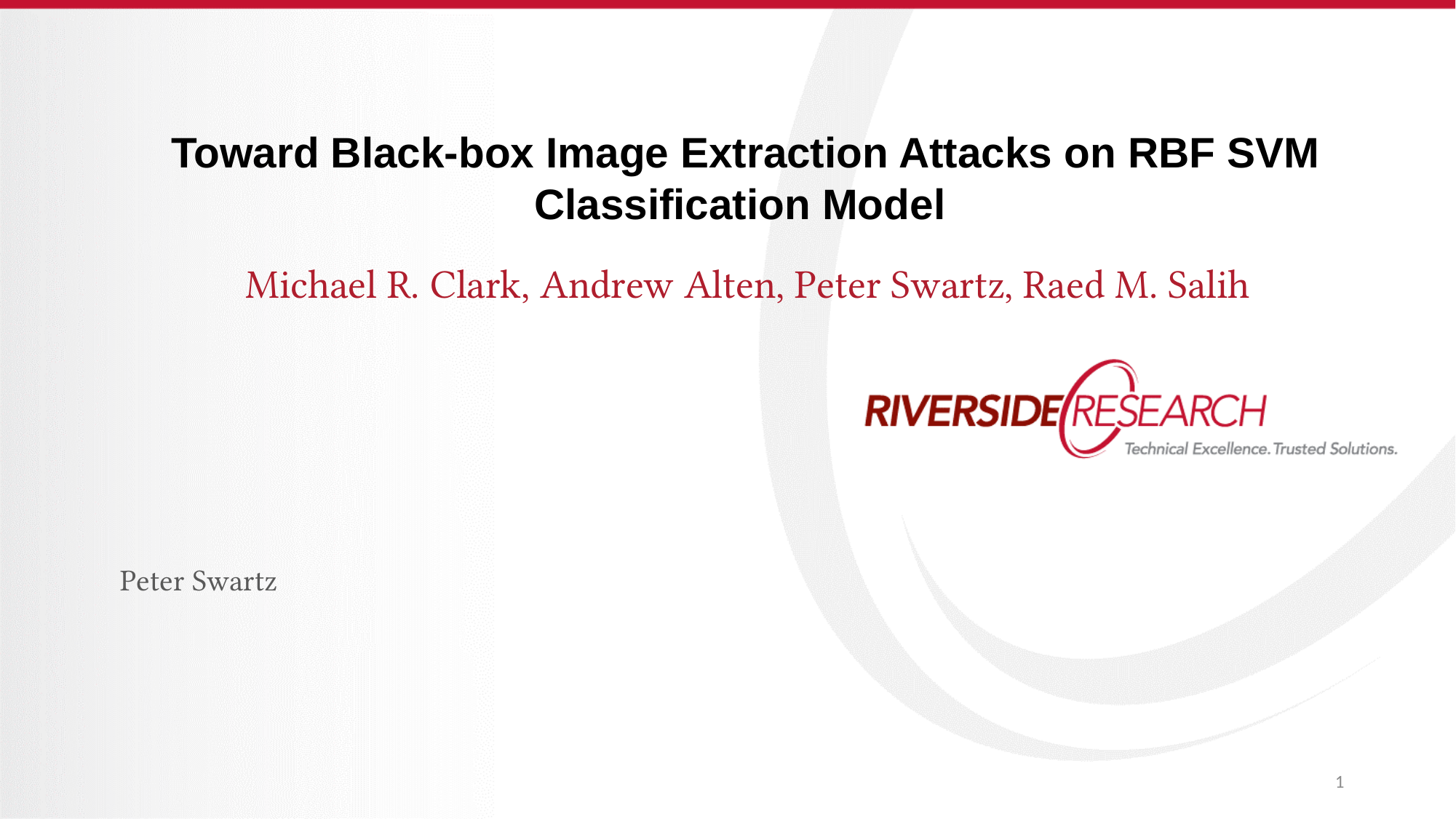

Toward Black-box Image Extraction Attacks on RBF SVM Classification Model
Michael R. Clark, Andrew Alten, Peter Swartz, Raed M. Salih

Peter Swartz
1